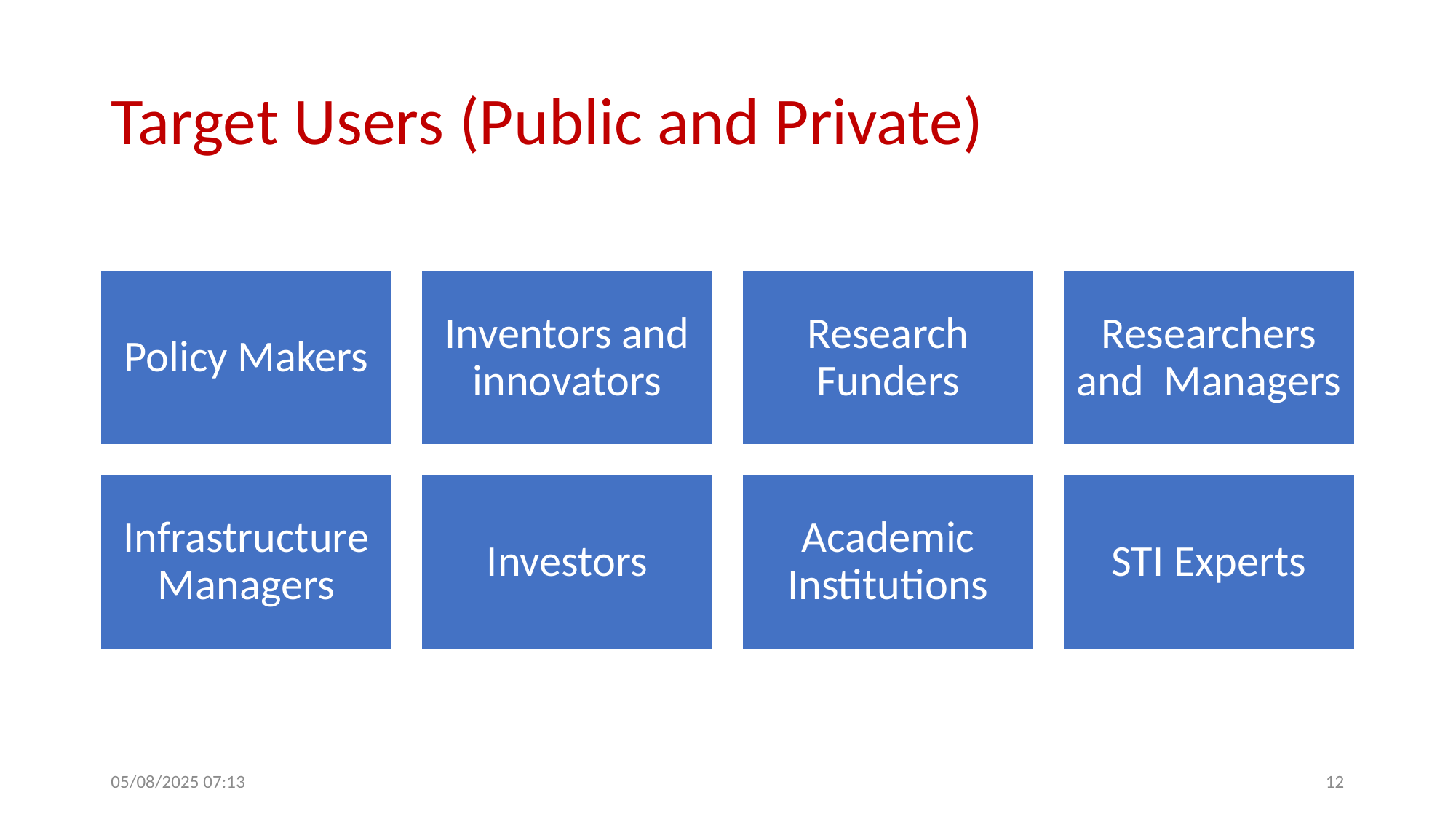

# Target Users (Public and Private)
Policy Makers
Inventors and innovators
Research Funders
Researchers and  Managers
Infrastructure Managers
Investors
Academic Institutions
STI Experts
05/08/2025 07:13
12